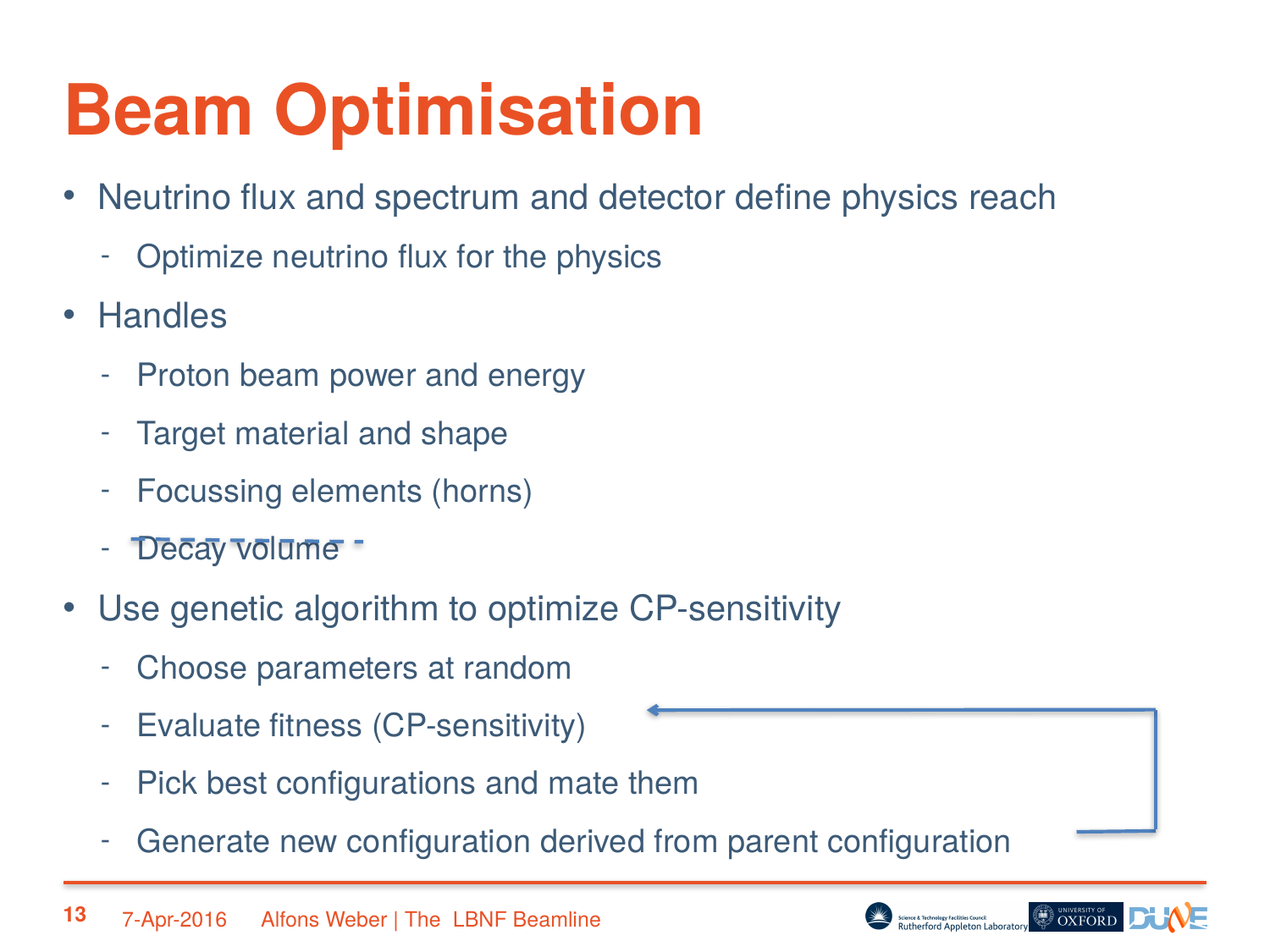

# Beam Optimisation
Neutrino flux and spectrum and detector define physics reach
Optimize neutrino flux for the physics
Handles
Proton beam power and energy
Target material and shape
Focussing elements (horns)
Decay volume
Use genetic algorithm to optimize CP-sensitivity
Choose parameters at random
Evaluate fitness (CP-sensitivity)
Pick best configurations and mate them
Generate new configuration derived from parent configuration
13
7-Apr-2016
Alfons Weber | The  LBNF Beamline